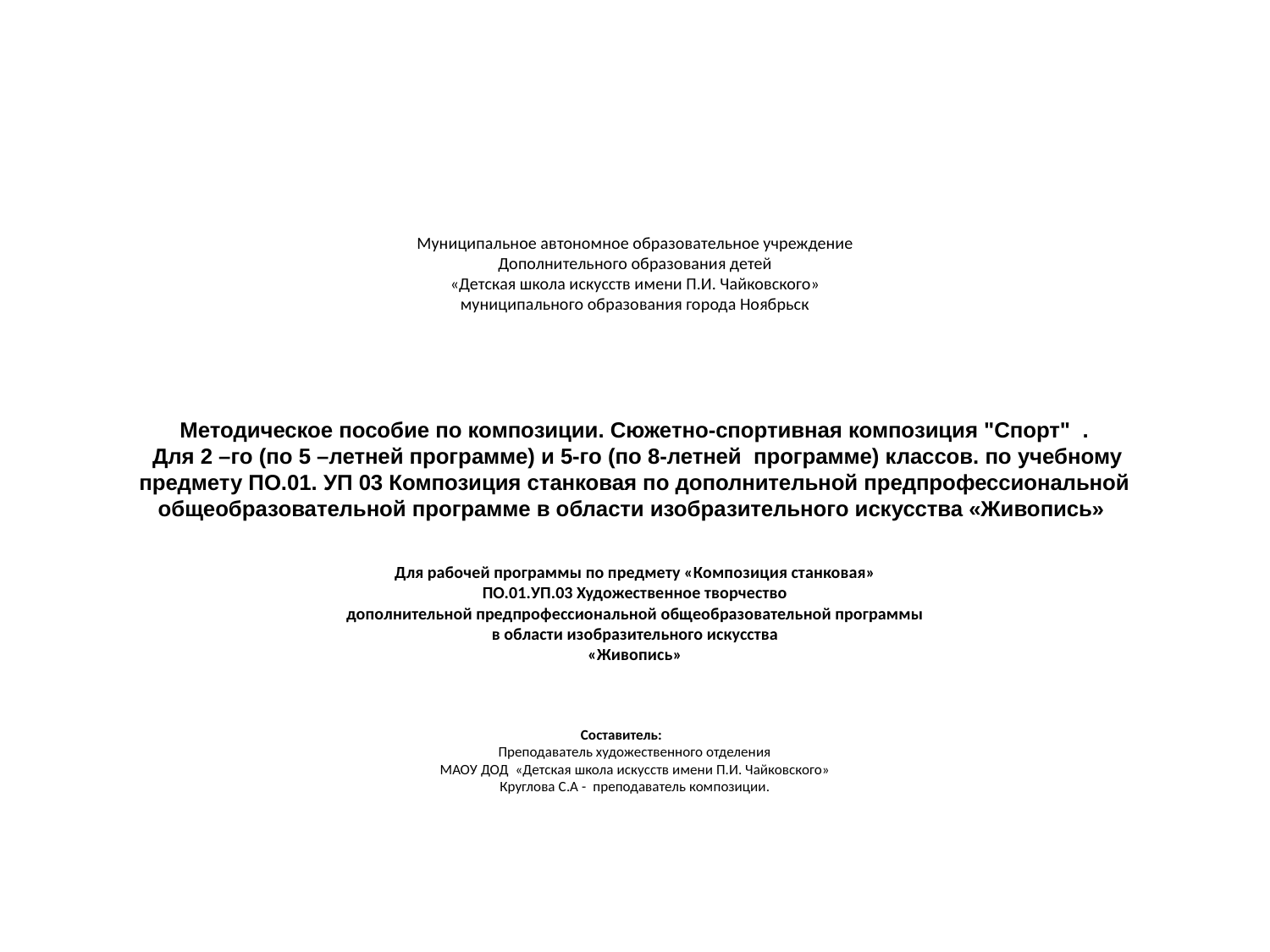

# Муниципальное автономное образовательное учреждение Дополнительного образования детей «Детская школа искусств имени П.И. Чайковского» муниципального образования города Ноябрьск           Методическое пособие по композиции. Сюжетно-спортивная композиция "Спорт"  . Для 2 –го (по 5 –летней программе) и 5-го (по 8-летней  программе) классов. по учебному предмету ПО.01. УП 03 Композиция станковая по дополнительной предпрофессиональной общеобразовательной программе в области изобразительного искусства «Живопись»   Для рабочей программы по предмету «Композиция станковая» ПО.01.УП.03 Художественное творчество дополнительной предпрофессиональной общеобразовательной программы в области изобразительного искусства «Живопись»       Составитель: Преподаватель художественного отделения МАОУ ДОД  «Детская школа искусств имени П.И. Чайковского» Круглова С.А -  преподаватель композиции.